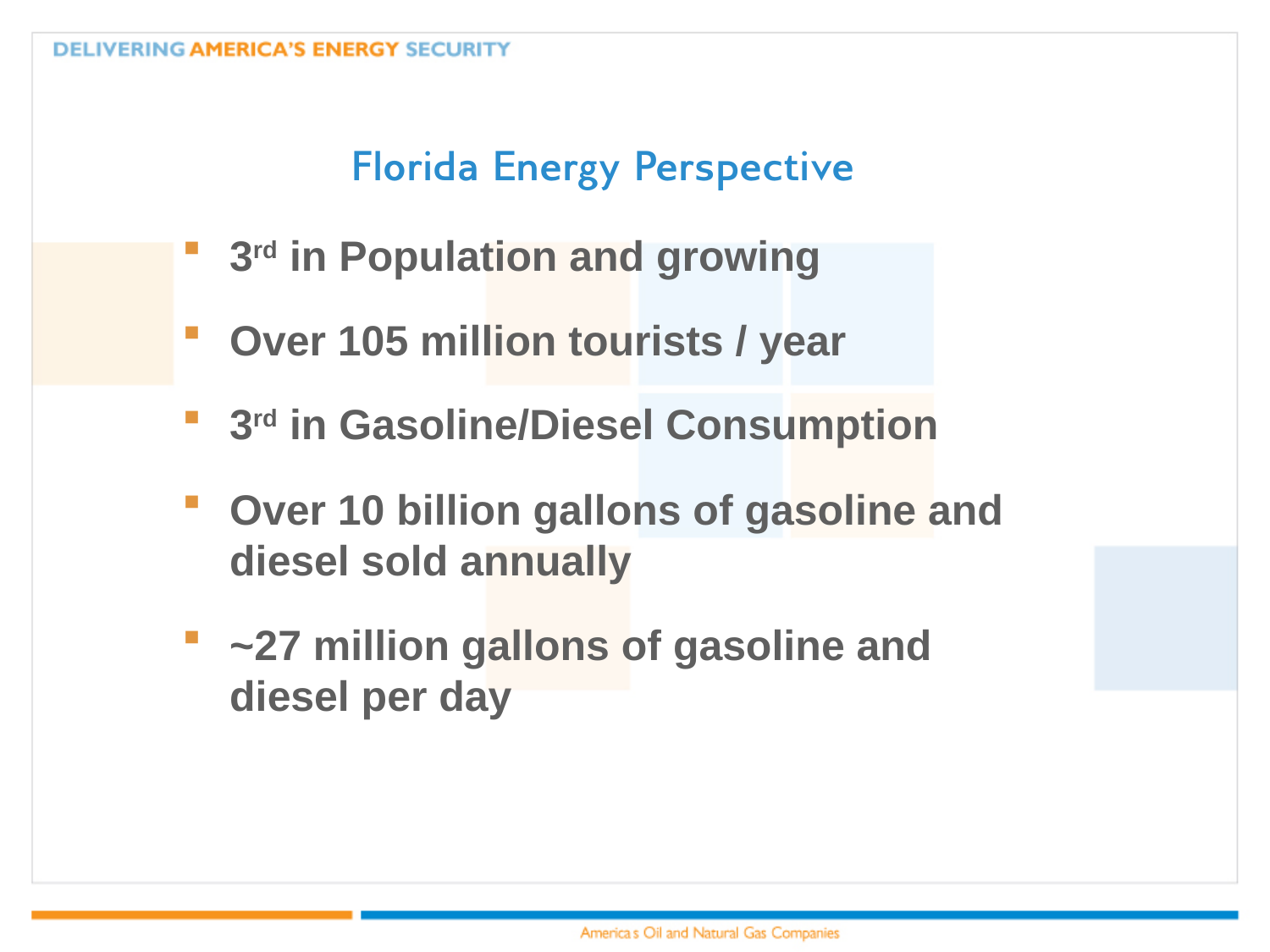

# Florida Energy Perspective
3rd in Population and growing
Over 105 million tourists / year
3rd in Gasoline/Diesel Consumption
Over 10 billion gallons of gasoline and diesel sold annually
~27 million gallons of gasoline and diesel per day